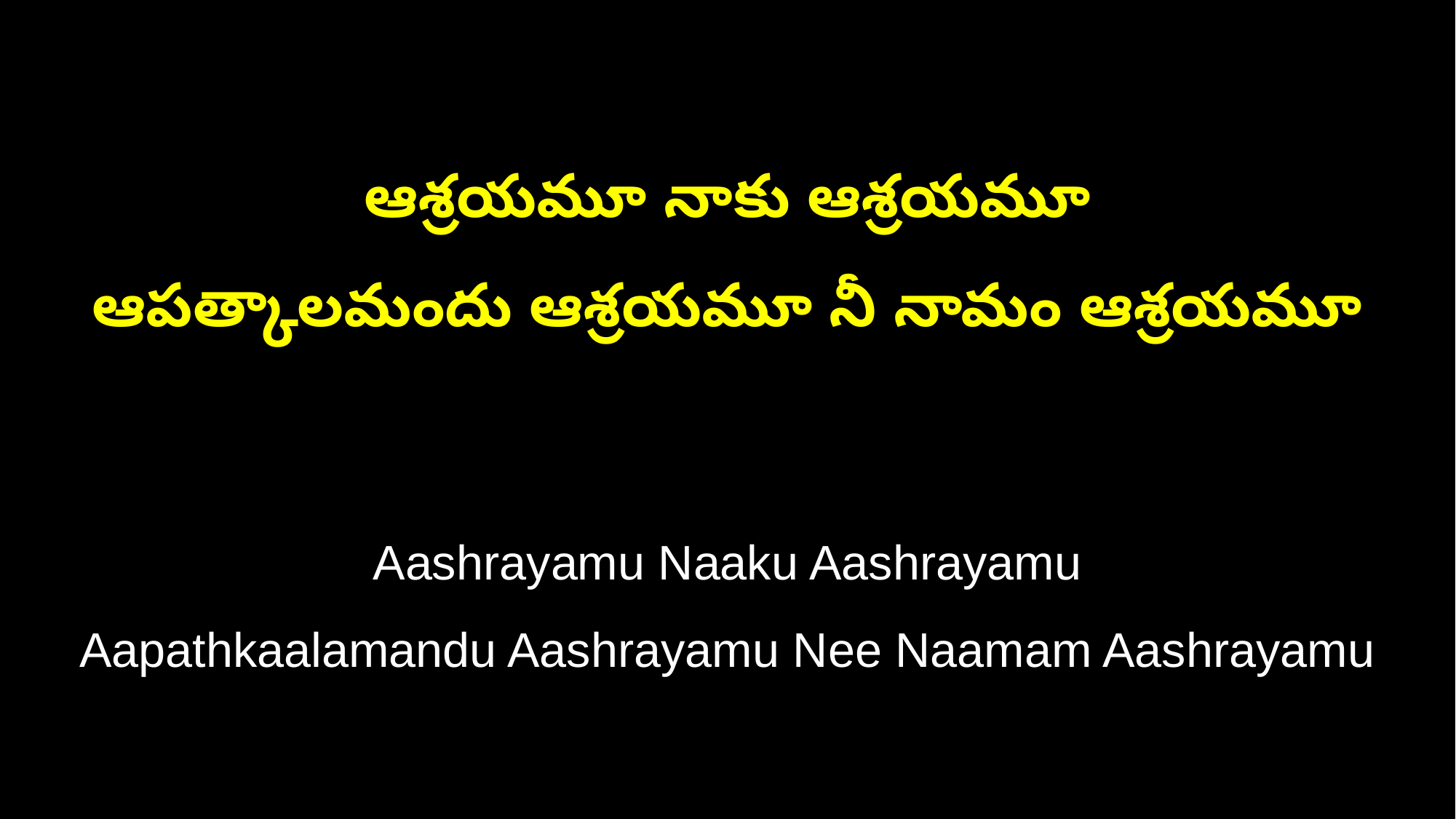

ఆశ్రయమూ నాకు ఆశ్రయమూ
ఆపత్కాలమందు ఆశ్రయమూ నీ నామం ఆశ్రయమూ
Aashrayamu Naaku Aashrayamu
Aapathkaalamandu Aashrayamu Nee Naamam Aashrayamu